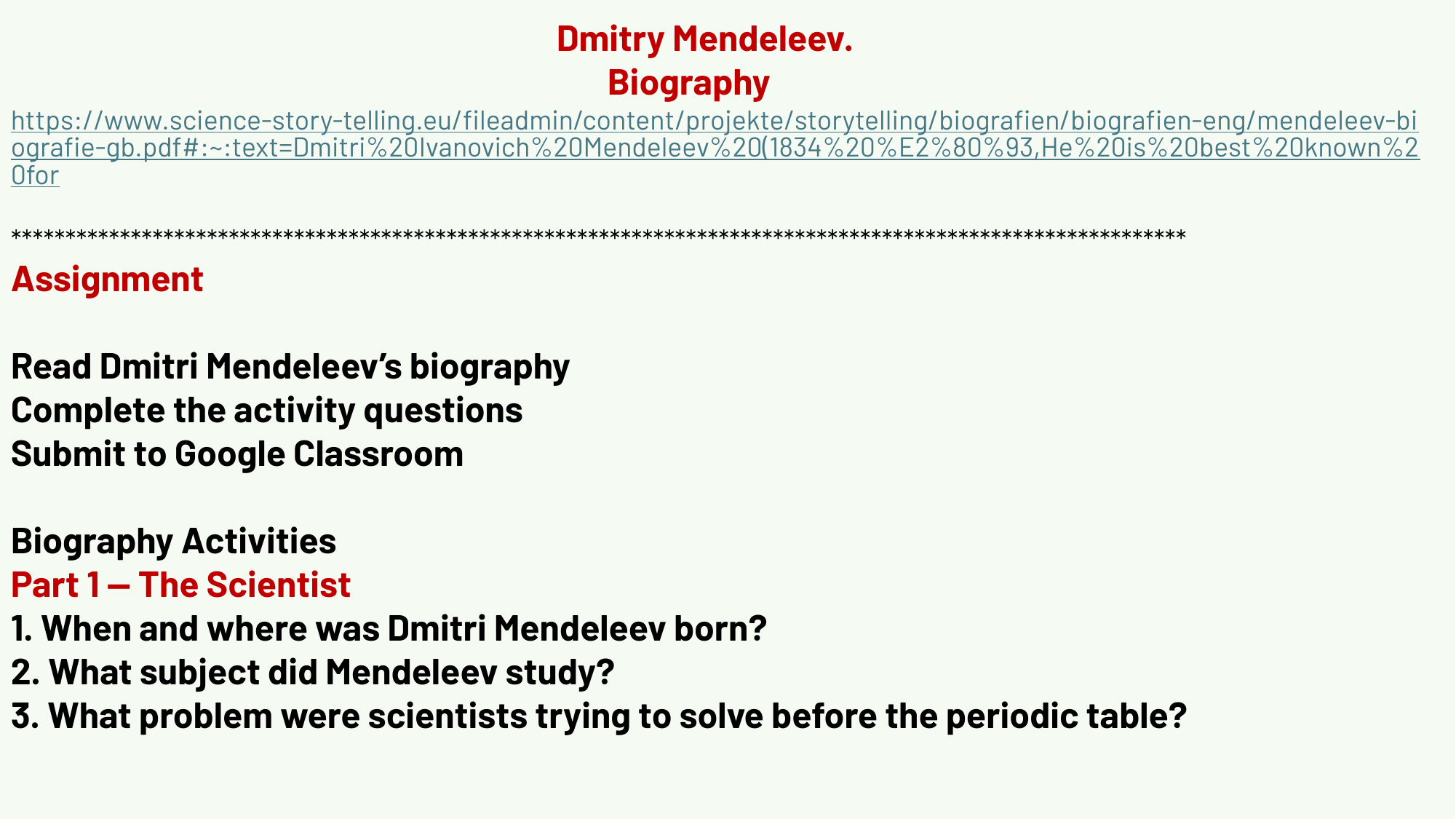

Dmitry Mendeleev.
					       Biography
https://www.science-story-telling.eu/fileadmin/content/projekte/storytelling/biografien/biografien-eng/mendeleev-biografie-gb.pdf#:~:text=Dmitri%20Ivanovich%20Mendeleev%20(1834%20%E2%80%93,He%20is%20best%20known%20for

************************************************************************************************************
Assignment

Read Dmitri Mendeleev’s biography
Complete the activity questions
Submit to Google Classroom

Biography Activities
Part 1 — The Scientist
1. When and where was Dmitri Mendeleev born?
2. What subject did Mendeleev study?
3. What problem were scientists trying to solve before the periodic table?